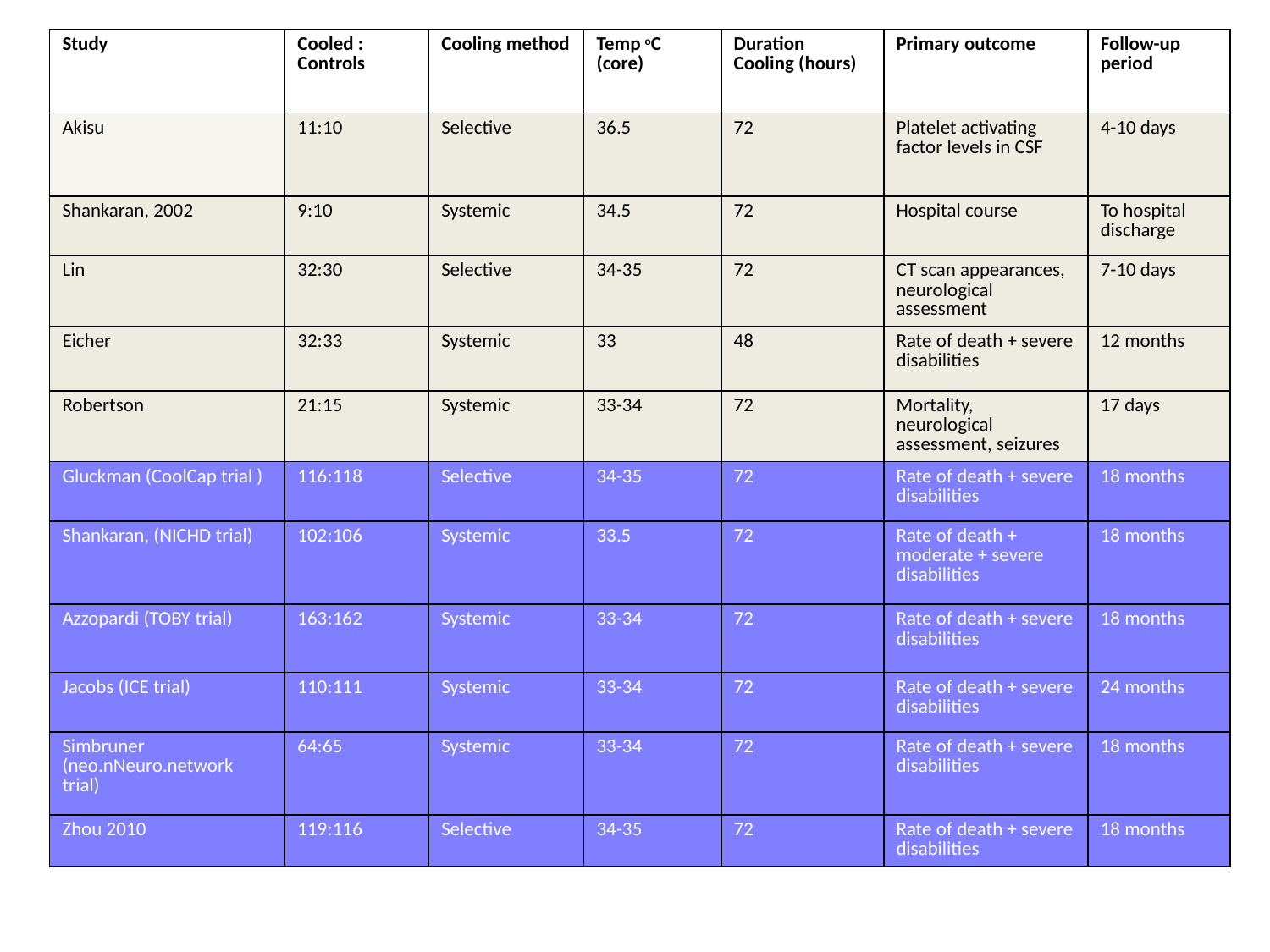

| Study | Cooled : Controls | Cooling method | Temp oC (core) | Duration Cooling (hours) | Primary outcome | Follow-up period |
| --- | --- | --- | --- | --- | --- | --- |
| Akisu | 11:10 | Selective | 36.5 | 72 | Platelet activating factor levels in CSF | 4-10 days |
| Shankaran, 2002 | 9:10 | Systemic | 34.5 | 72 | Hospital course | To hospital discharge |
| Lin | 32:30 | Selective | 34-35 | 72 | CT scan appearances, neurological assessment | 7-10 days |
| Eicher | 32:33 | Systemic | 33 | 48 | Rate of death + severe disabilities | 12 months |
| Robertson | 21:15 | Systemic | 33-34 | 72 | Mortality, neurological assessment, seizures | 17 days |
| Gluckman (CoolCap trial ) | 116:118 | Selective | 34-35 | 72 | Rate of death + severe disabilities | 18 months |
| Shankaran, (NICHD trial) | 102:106 | Systemic | 33.5 | 72 | Rate of death + moderate + severe disabilities | 18 months |
| Azzopardi (TOBY trial) | 163:162 | Systemic | 33-34 | 72 | Rate of death + severe disabilities | 18 months |
| Jacobs (ICE trial) | 110:111 | Systemic | 33-34 | 72 | Rate of death + severe disabilities | 24 months |
| Simbruner (neo.nNeuro.network trial) | 64:65 | Systemic | 33-34 | 72 | Rate of death + severe disabilities | 18 months |
| Zhou 2010 | 119:116 | Selective | 34-35 | 72 | Rate of death + severe disabilities | 18 months |